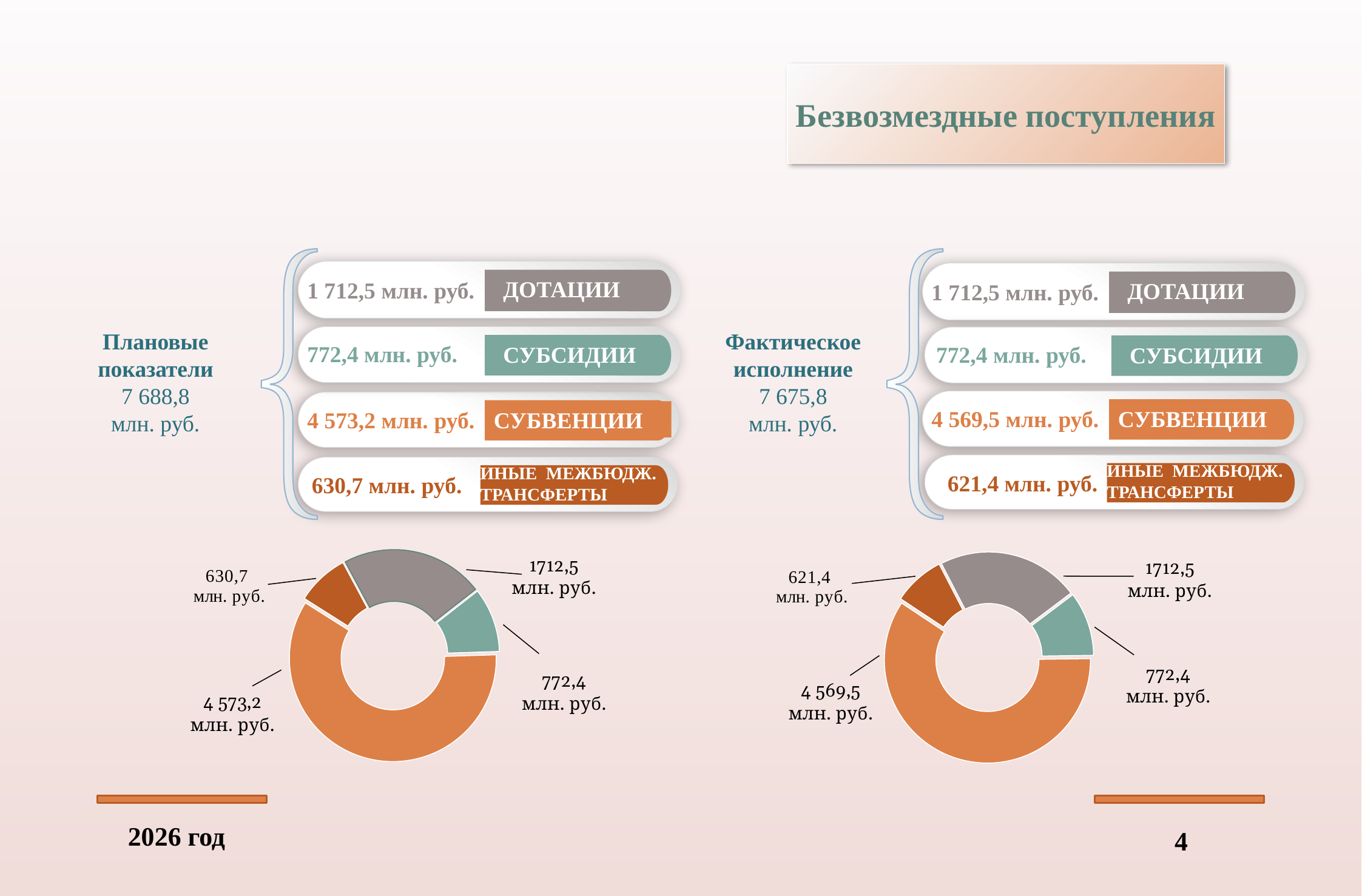

Безвозмездные поступления

1 712,5 млн. руб.
ДОТАЦИИ

1 712,5 млн. руб.
ДОТАЦИИ

772,4 млн. руб.
СУБСИДИИ
Плановые показатели
7 688,8
млн. руб.
Фактическое исполнение
7 675,8
млн. руб.

772,4 млн. руб.
СУБСИДИИ

4 569,5 млн. руб.
СУБВЕНЦИИ

4 573,2 млн. руб.
СУБВЕНЦИИ
ИНЫЕ  МЕЖБЮДЖ.
ТРАНСФЕРТЫ

621,4 млн. руб.
ИНЫЕ  МЕЖБЮДЖ.
ТРАНСФЕРТЫ

630,7 млн. руб.

### Chart

| Category | Продажи |
|---|---|
| Субвенции | 772.4 |
| иные межбюдж. | 4573.2 |
| Дотации | 630.7 |

### Chart

| Category | Продажи |
|---|---|
| Субвенции | 772.4 |
| иные межбюдж. | 4569.5 |
| Дотации | 621.4 |

2026 год
4